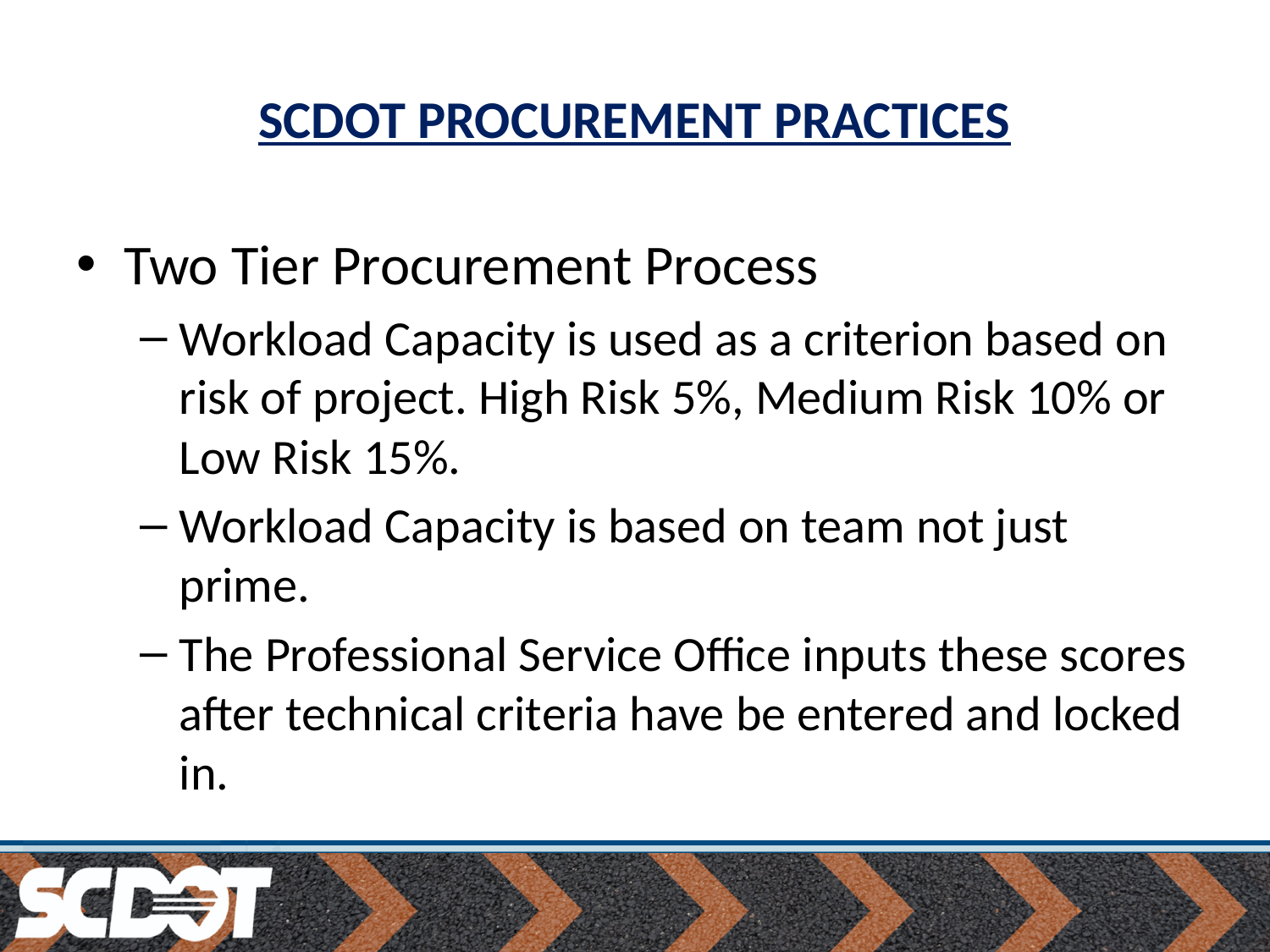

# SCDOT PROCUREMENT PRACTICES
Two Tier Procurement Process
Workload Capacity is used as a criterion based on risk of project. High Risk 5%, Medium Risk 10% or Low Risk 15%.
Workload Capacity is based on team not just prime.
The Professional Service Office inputs these scores after technical criteria have be entered and locked in.